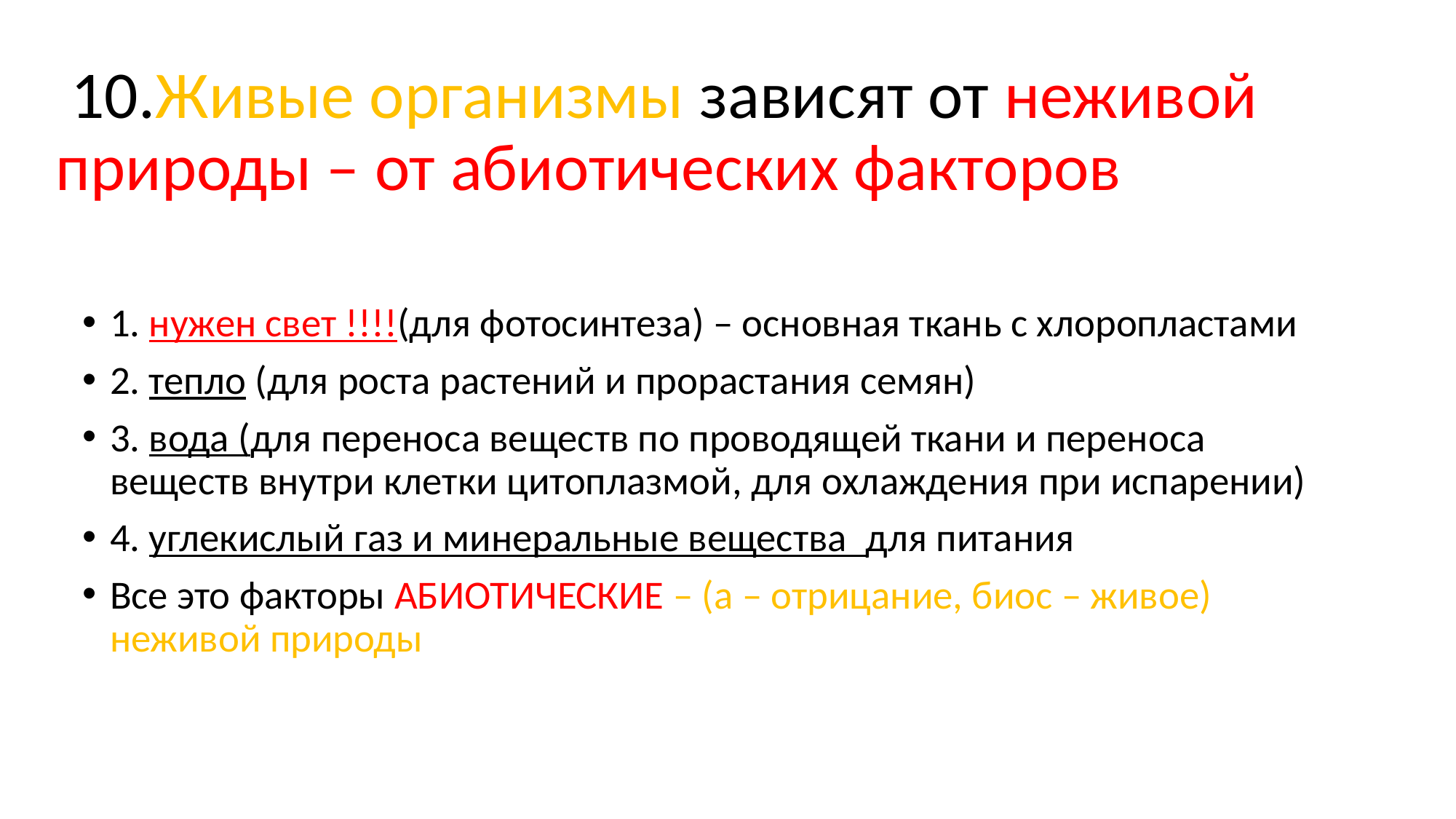

# 10.Живые организмы зависят от неживой природы – от абиотических факторов

1. нужен свет !!!!(для фотосинтеза) – основная ткань с хлоропластами
2. тепло (для роста растений и прорастания семян)
3. вода (для переноса веществ по проводящей ткани и переноса веществ внутри клетки цитоплазмой, для охлаждения при испарении)
4. углекислый газ и минеральные вещества  для питания
Все это факторы АБИОТИЧЕСКИЕ – (а – отрицание, биос – живое) неживой природы